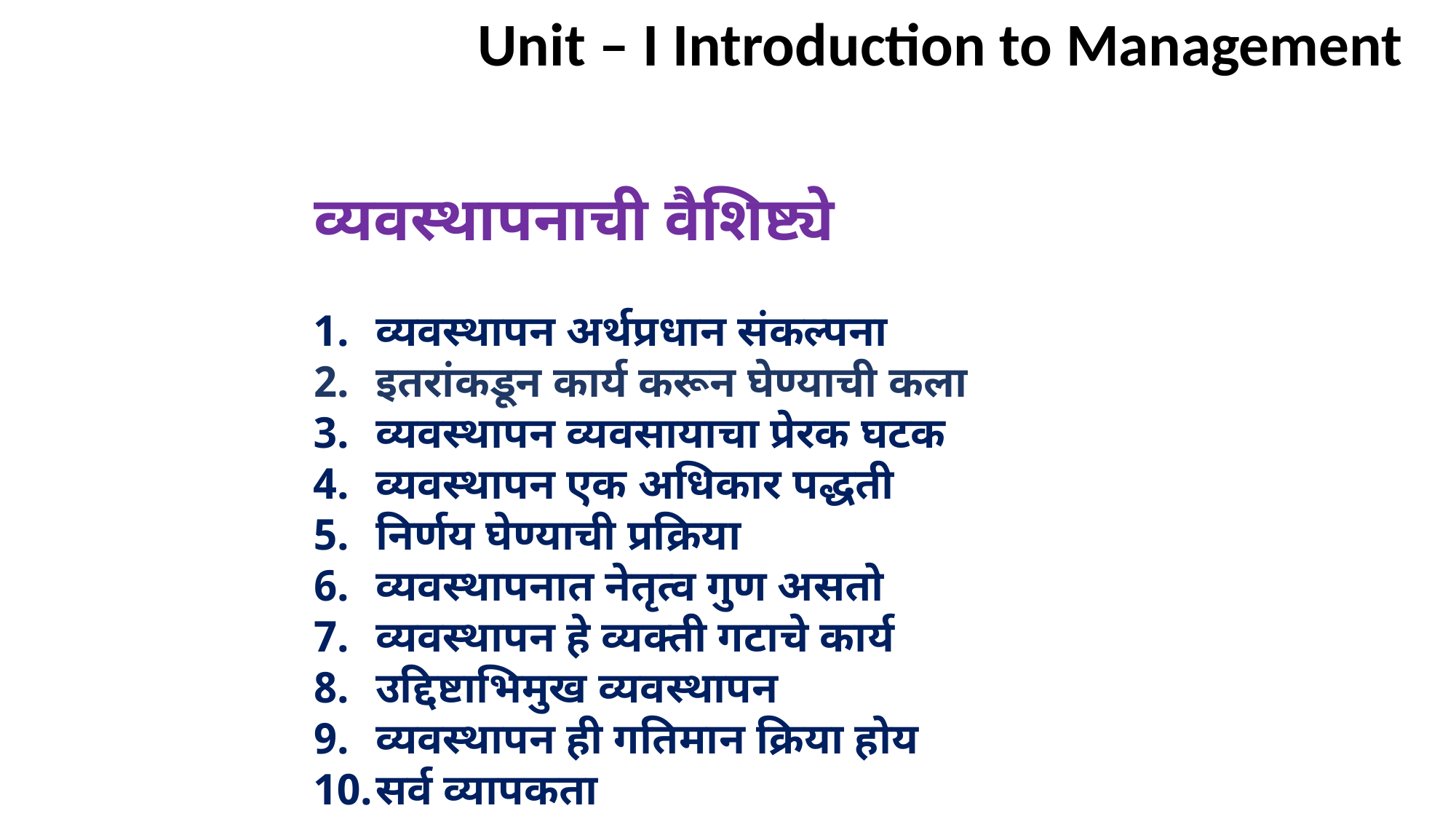

Unit – I Introduction to Management

व्यवस्थापनाची वैशिष्ट्ये

व्यवस्थापन अर्थप्रधान संकल्पना
इतरांकडून कार्य करून घेण्याची कला
व्यवस्थापन व्यवसायाचा प्रेरक घटक
व्यवस्थापन एक अधिकार पद्धती
निर्णय घेण्याची प्रक्रिया
व्यवस्थापनात नेतृत्व गुण असतो
व्यवस्थापन हे व्यक्ती गटाचे कार्य
उद्दिष्टाभिमुख व्यवस्थापन
व्यवस्थापन ही गतिमान क्रिया होय
सर्व व्यापकता